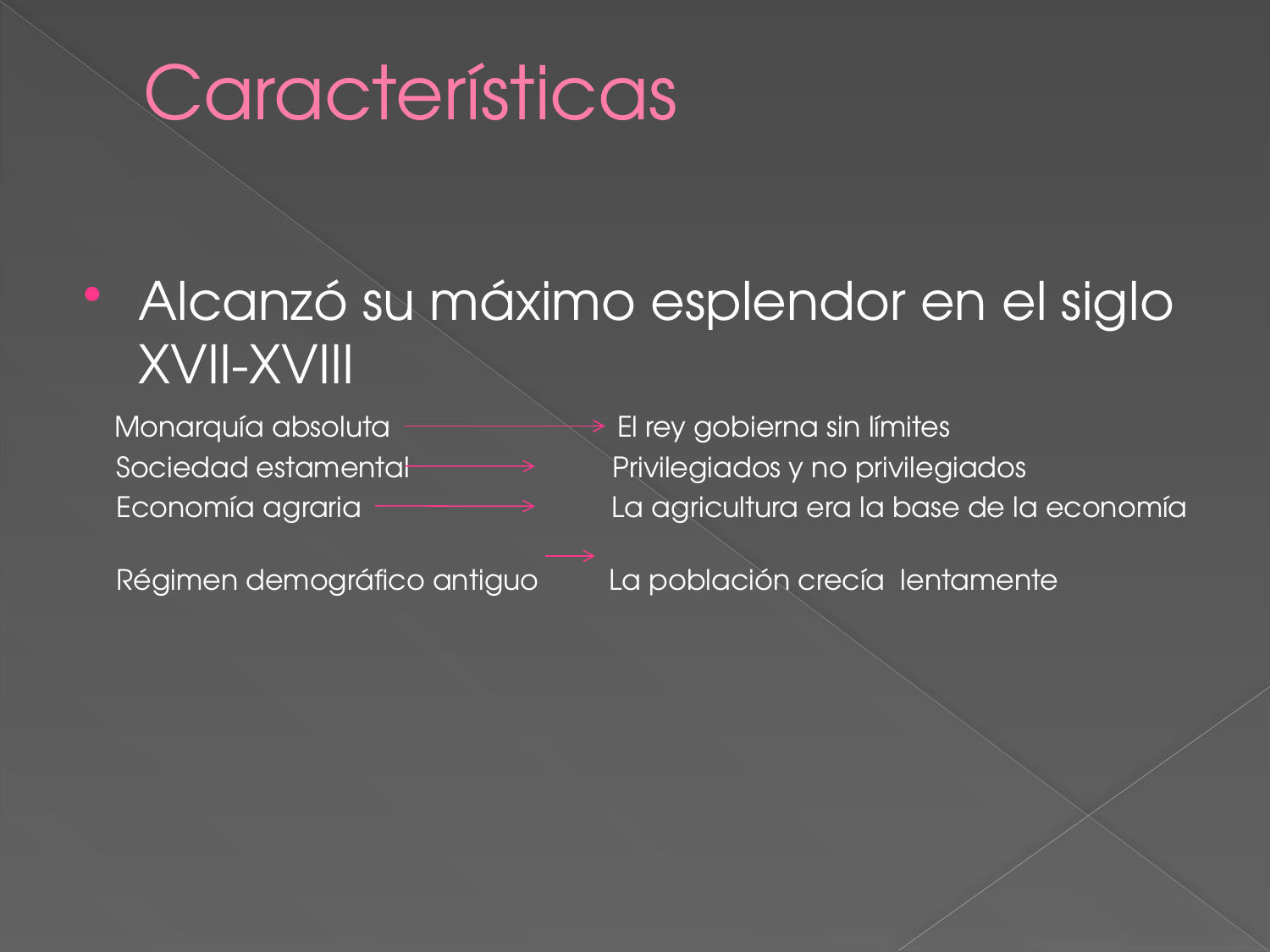

# Características
Alcanzó su máximo esplendor en el siglo XVII-XVIII
   Monarquía absoluta                             El rey gobierna sin límites
    Sociedad estamental                          Privilegiados y no privilegiados
    Economía agraria                                La agricultura era la base de la economía
    Régimen demográfico antiguo         La población crecía  lentamente